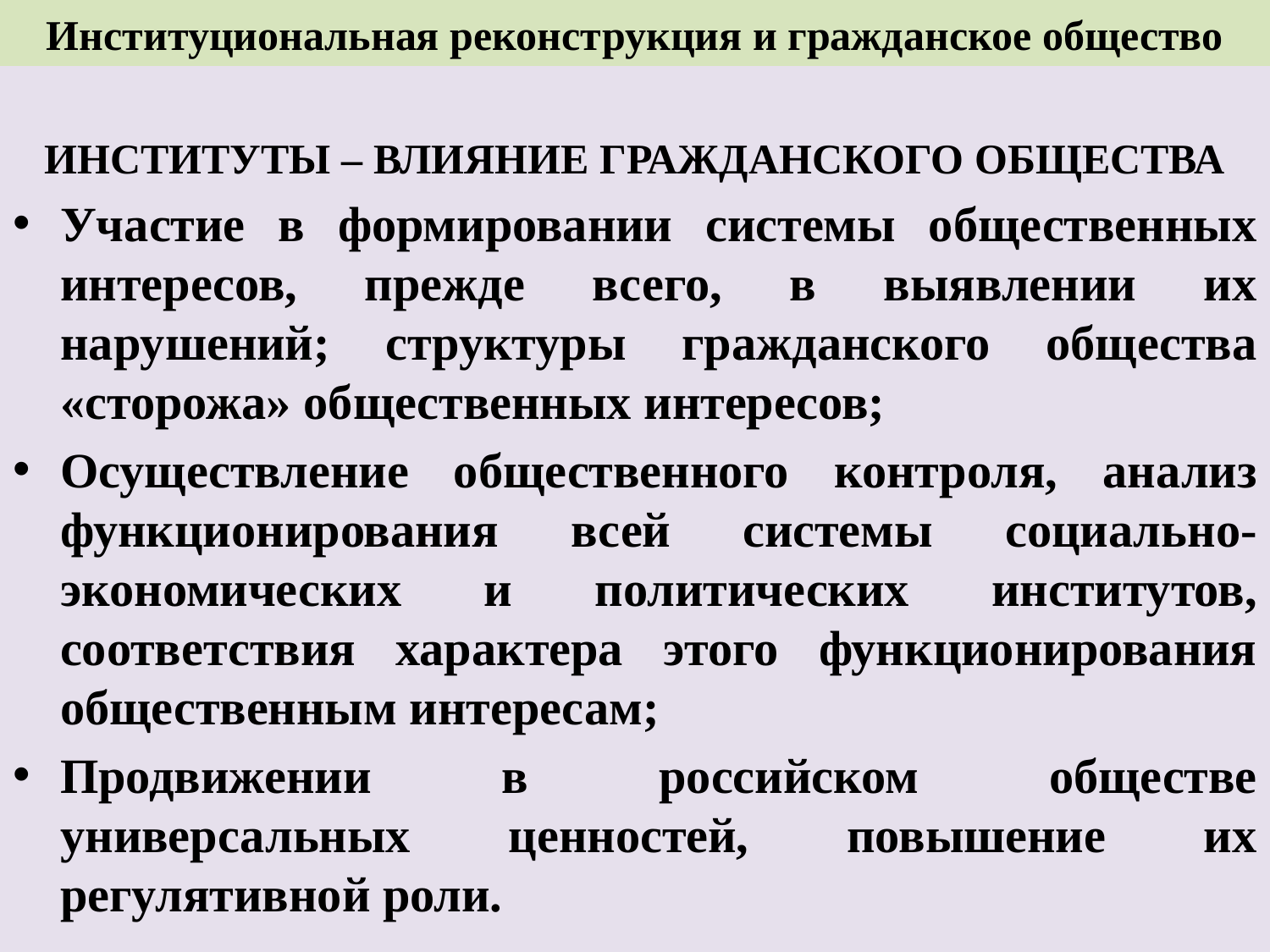

# Институциональная реконструкция и гражданское общество

ИНСТИТУТЫ – ВЛИЯНИЕ ГРАЖДАНСКОГО ОБЩЕСТВА
Участие в формировании системы общественных интересов, прежде всего, в выявлении их нарушений; структуры гражданского общества «сторожа» общественных интересов;
Осуществление общественного контроля, анализ функционирования всей системы социально-экономических и политических институтов, соответствия характера этого функционирования общественным интересам;
Продвижении в российском обществе универсальных ценностей, повышение их регулятивной роли.